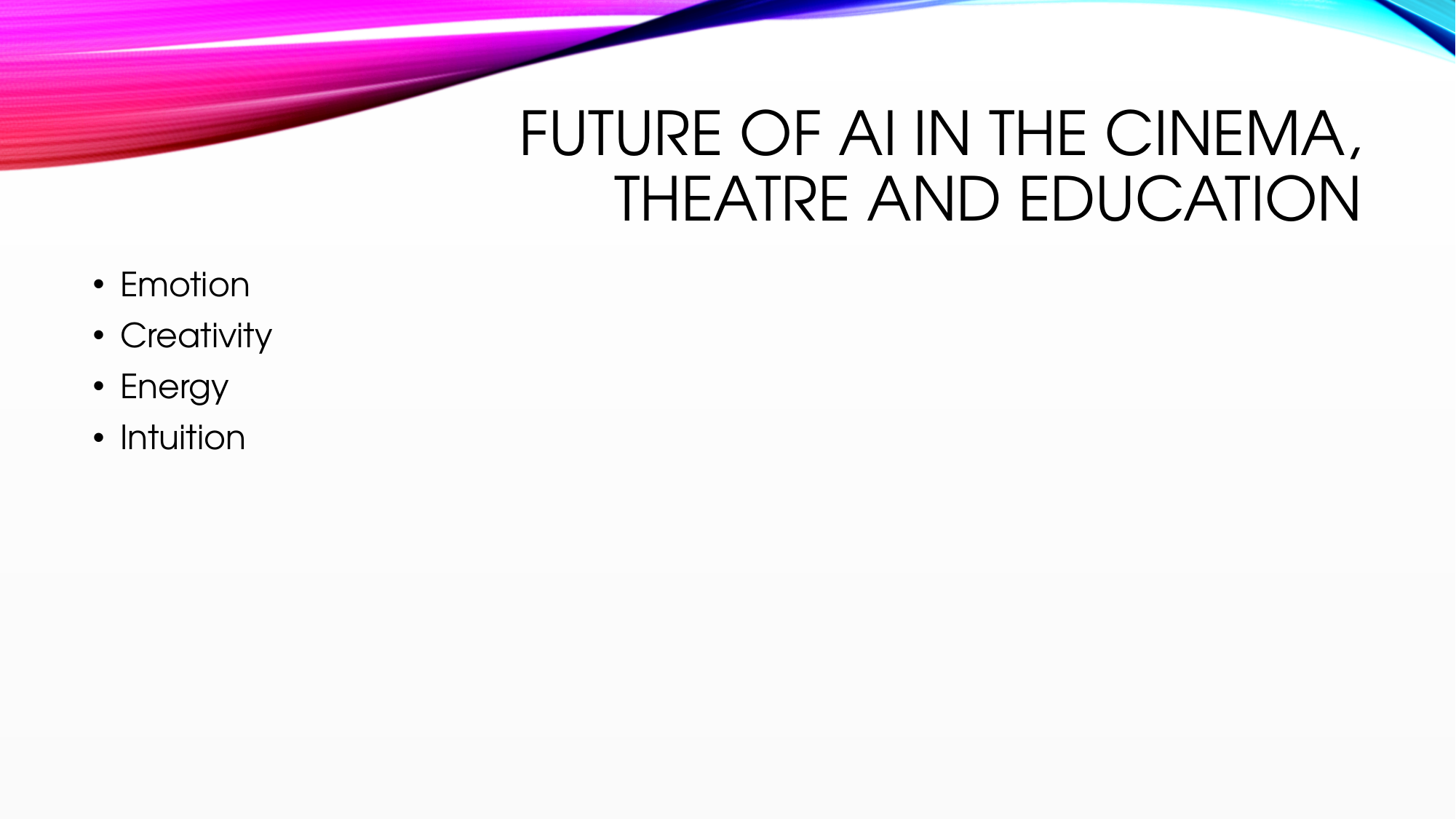

# Future of AI in the cinema, theatre and education
Emotion
Creativity
Energy
Intuition